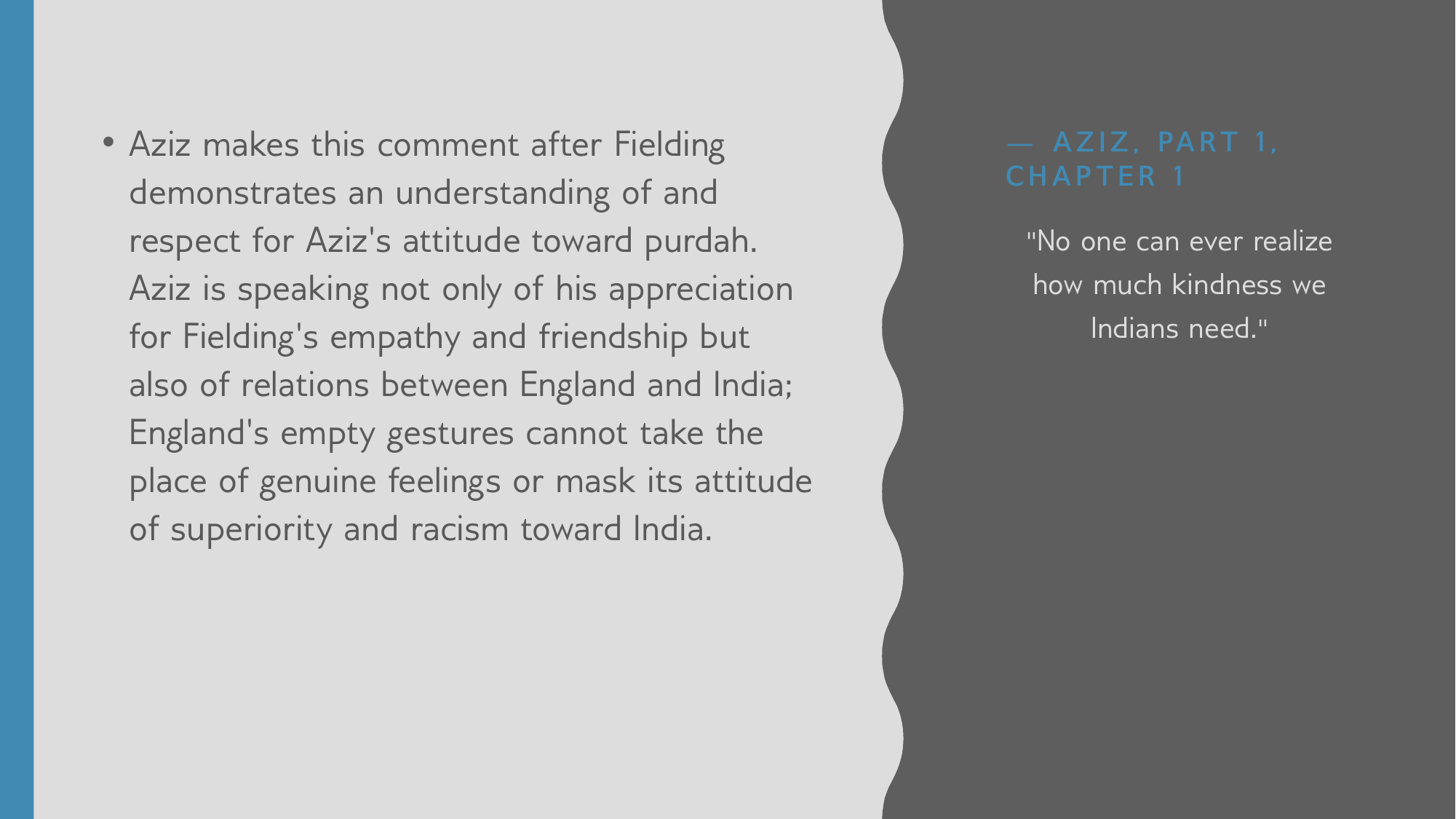

# — Aziz, Part 1, Chapter 1
Aziz makes this comment after Fielding demonstrates an understanding of and respect for Aziz's attitude toward purdah. Aziz is speaking not only of his appreciation for Fielding's empathy and friendship but also of relations between England and India; England's empty gestures cannot take the place of genuine feelings or mask its attitude of superiority and racism toward India.

"No one can ever realize how much kindness we Indians need."